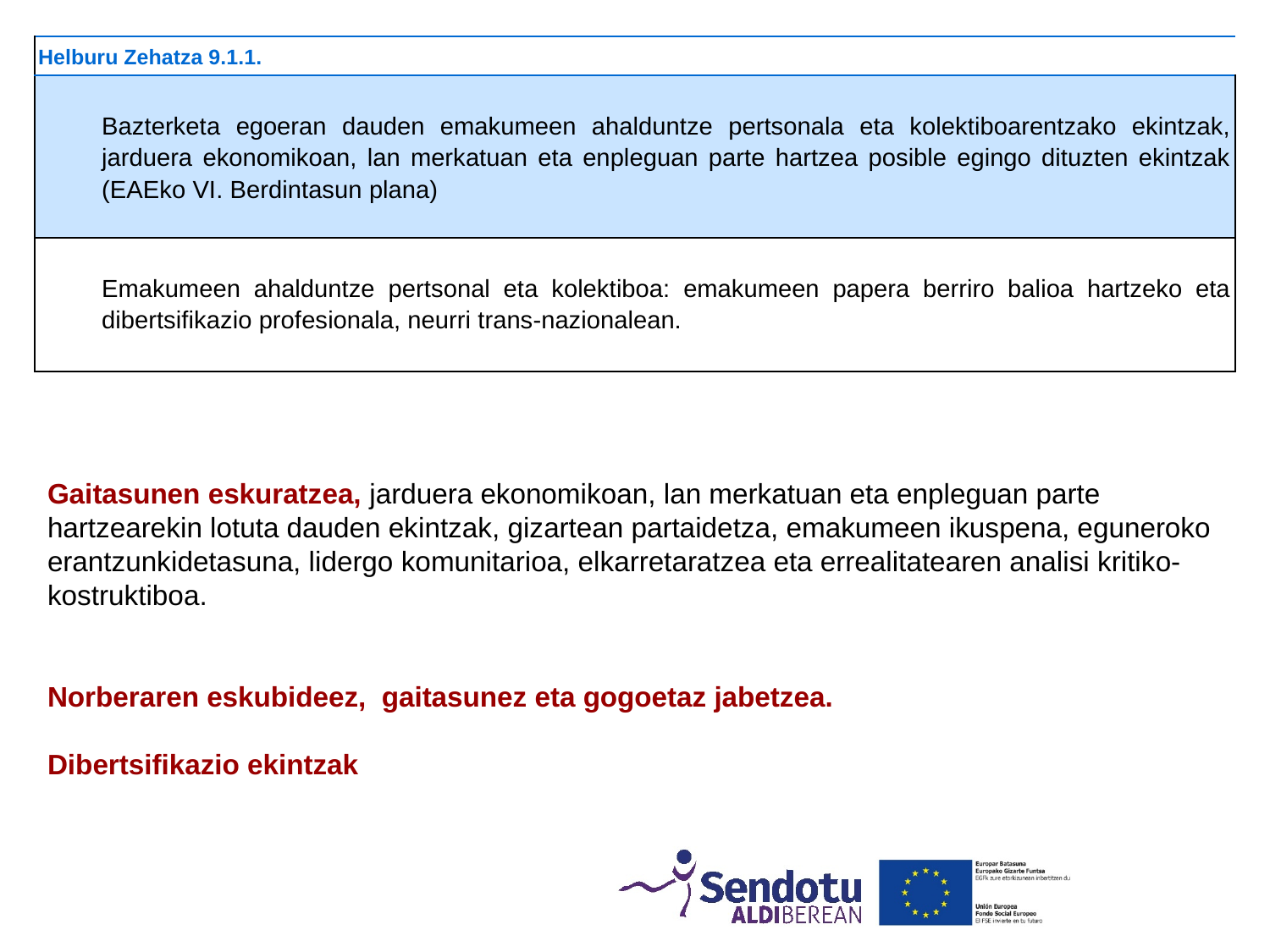

| Helburu Zehatza 9.1.1. |
| --- |
| Bazterketa egoeran dauden emakumeen ahalduntze pertsonala eta kolektiboarentzako ekintzak, jarduera ekonomikoan, lan merkatuan eta enpleguan parte hartzea posible egingo dituzten ekintzak (EAEko VI. Berdintasun plana) |
| Emakumeen ahalduntze pertsonal eta kolektiboa: emakumeen papera berriro balioa hartzeko eta dibertsifikazio profesionala, neurri trans-nazionalean. |

Gaitasunen eskuratzea, jarduera ekonomikoan, lan merkatuan eta enpleguan parte hartzearekin lotuta dauden ekintzak, gizartean partaidetza, emakumeen ikuspena, eguneroko erantzunkidetasuna, lidergo komunitarioa, elkarretaratzea eta errealitatearen analisi kritiko-kostruktiboa.

Norberaren eskubideez,  gaitasunez eta gogoetaz jabetzea.

Dibertsifikazio ekintzak